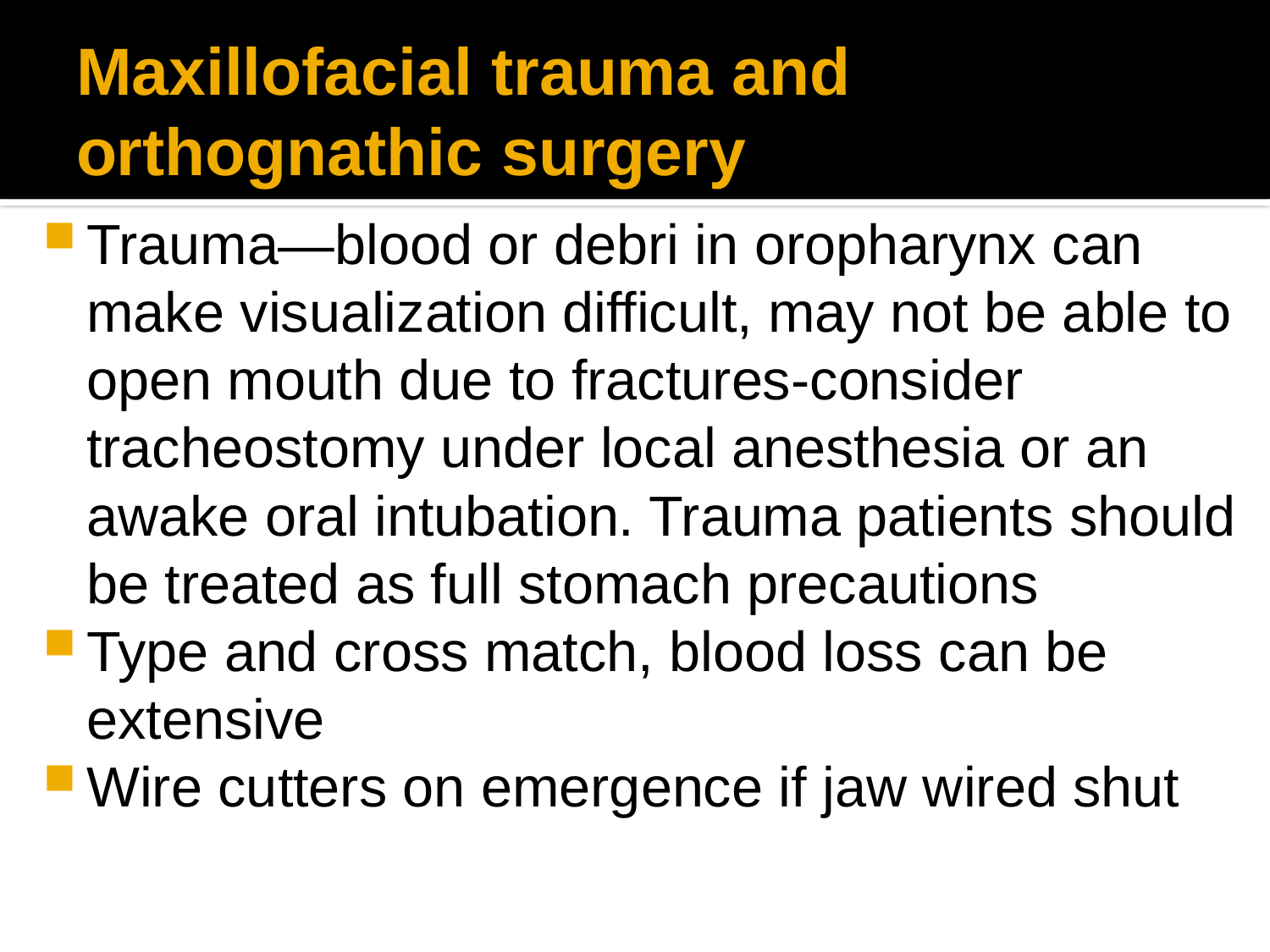

# Maxillofacial trauma and orthognathic surgery
Trauma—blood or debri in oropharynx can make visualization difficult, may not be able to open mouth due to fractures-consider tracheostomy under local anesthesia or an awake oral intubation. Trauma patients should be treated as full stomach precautions
Type and cross match, blood loss can be extensive
Wire cutters on emergence if jaw wired shut